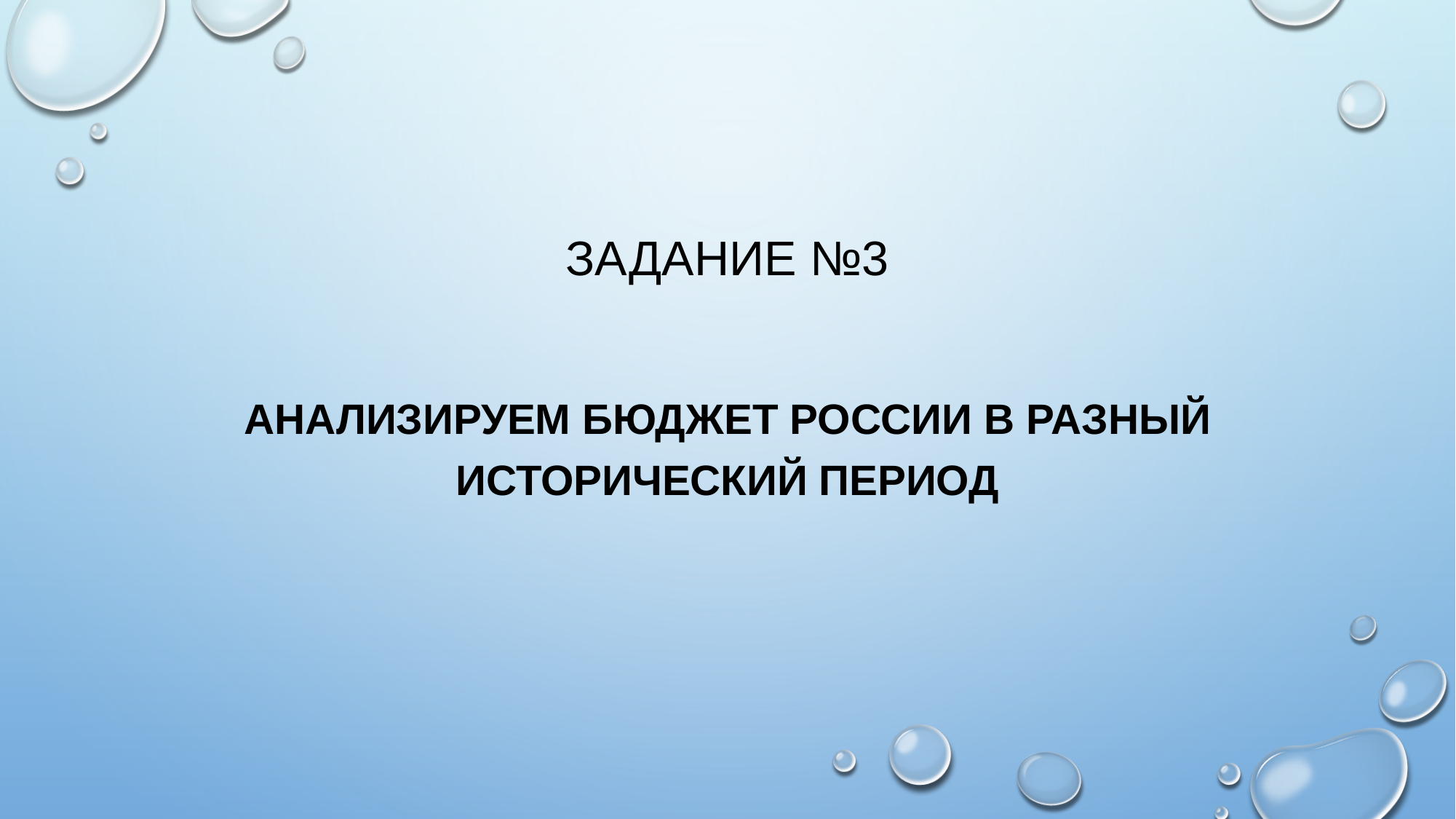

# Задание №3
Анализируем бюджет России в разный исторический период